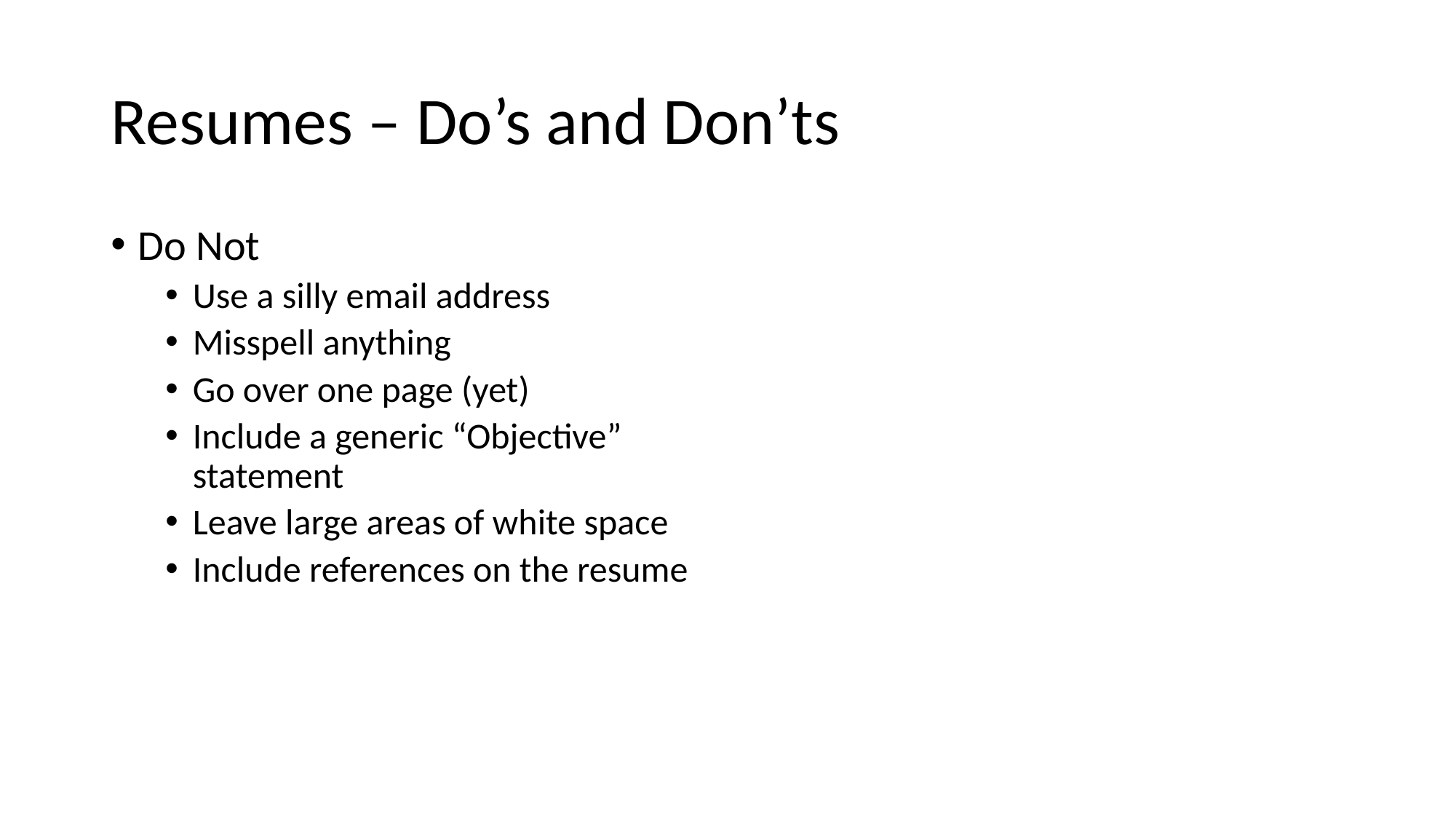

# Resumes – Do’s and Don’ts
Do Not
Use a silly email address
Misspell anything
Go over one page (yet)
Include a generic “Objective” statement
Leave large areas of white space
Include references on the resume